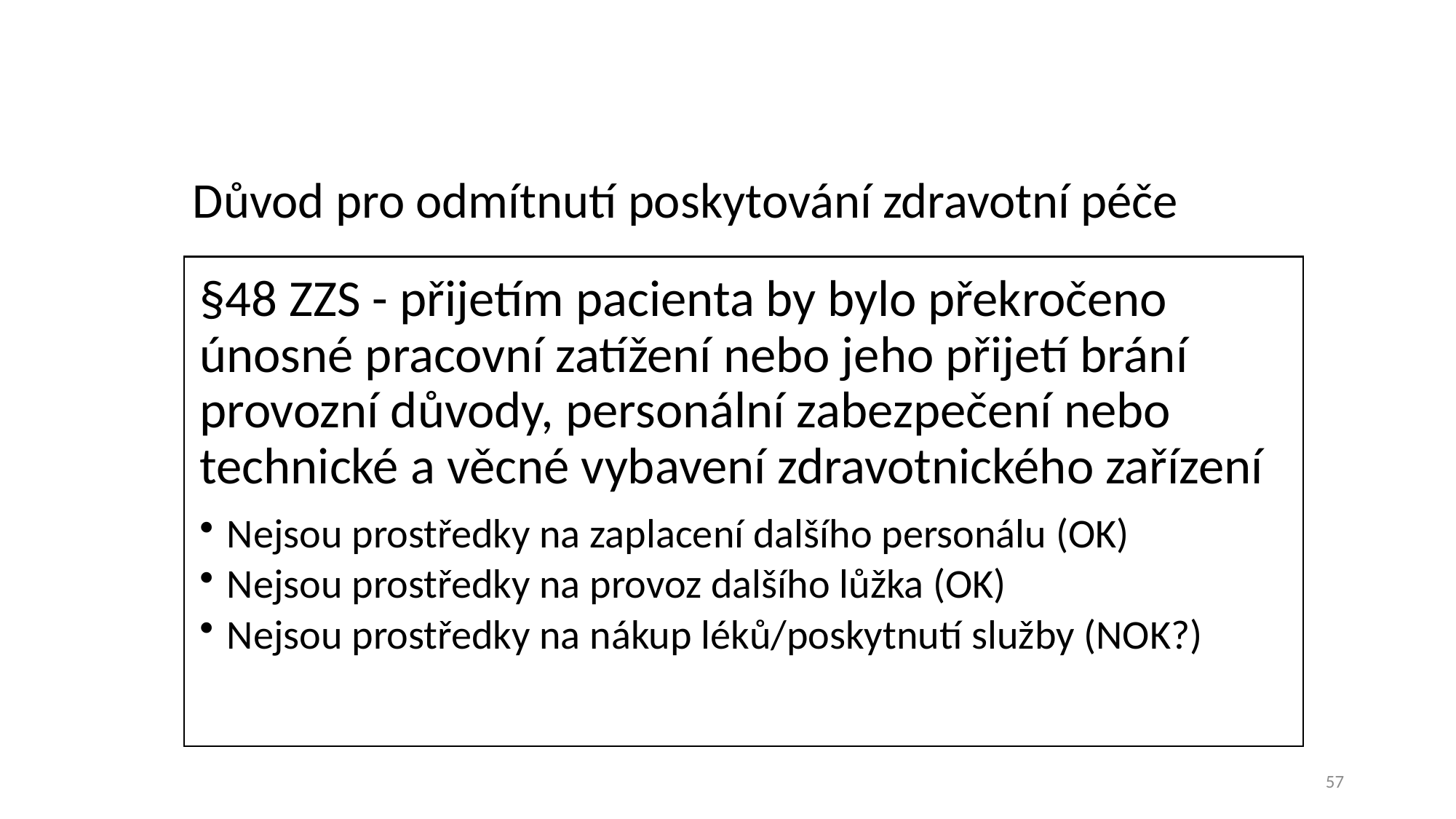

# Důvod pro odmítnutí poskytování zdravotní péče
§48 ZZS - přijetím pacienta by bylo překročeno únosné pracovní zatížení nebo jeho přijetí brání provozní důvody, personální zabezpečení nebo technické a věcné vybavení zdravotnického zařízení
Nejsou prostředky na zaplacení dalšího personálu (OK)
Nejsou prostředky na provoz dalšího lůžka (OK)
Nejsou prostředky na nákup léků/poskytnutí služby (NOK?)
57